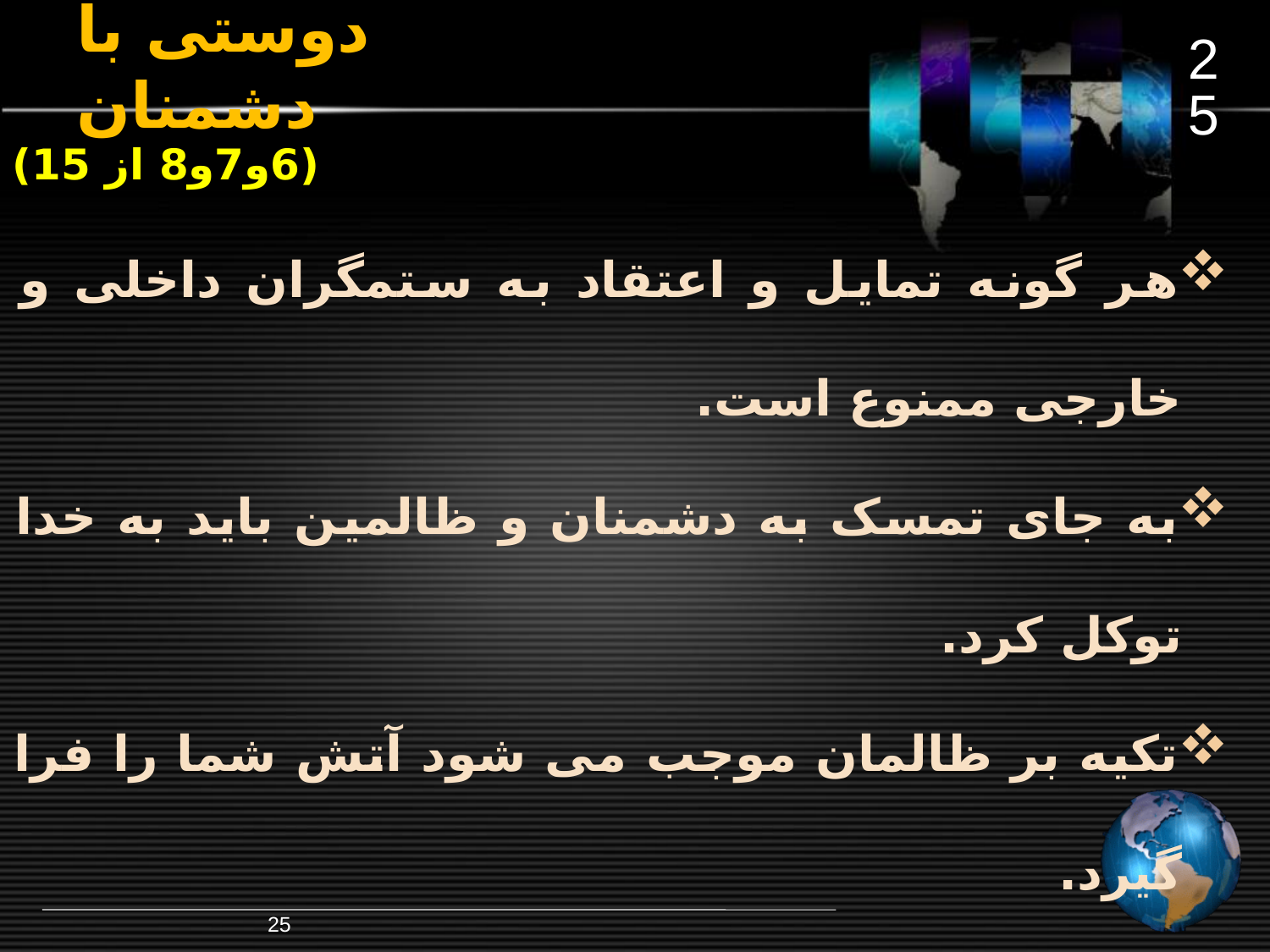

25
# دوستی با دشمنان
(6و7و8 از 15)
هر گونه تمایل و اعتقاد به ستمگران داخلی و خارجی ممنوع است.
به جای تمسک به دشمنان و ظالمین باید به خدا توکل کرد.
تکیه بر ظالمان موجب می شود آتش شما را فرا گیرد.

وَ لا تَرْکَنُوا إِلَي الَّذينَ ظَلَمُوا فَتَمَسَّکُمُ النَّارُ وَ ما لَکُمْ مِنْ دُونِ اللَّهِ مِنْ أَوْلِياءَ ثُمَّ لا تُنْصَرُونَ
(هود/ 113)
25